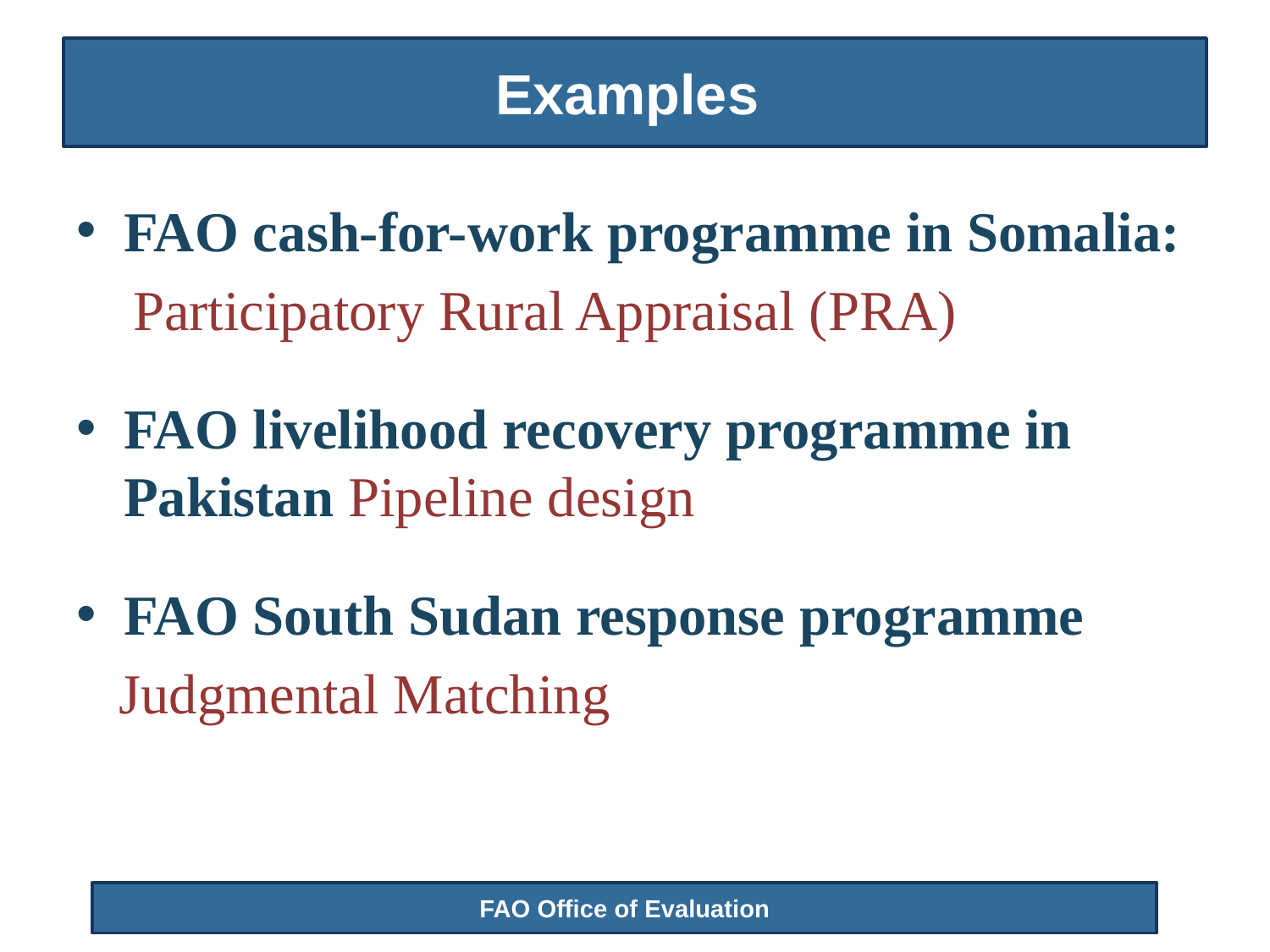

# Examples
FAO cash-for-work programme in Somalia:
    Participatory Rural Appraisal (PRA)

FAO livelihood recovery programme in Pakistan Pipeline design

FAO South Sudan response programme
   Judgmental Matching
FAO Office of Evaluation